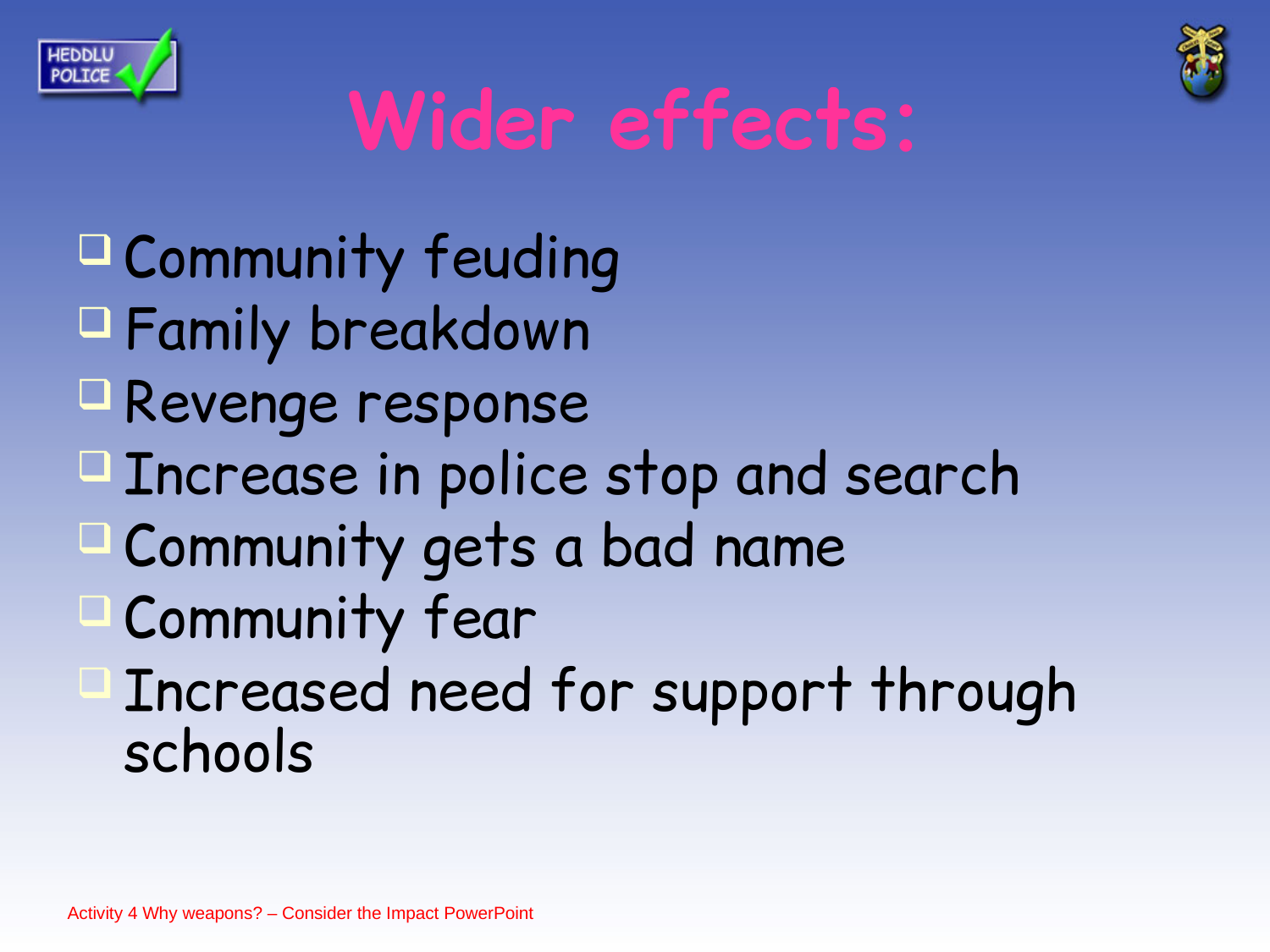

# Wider effects:
Community feuding
Family breakdown
Revenge response
Increase in police stop and search
Community gets a bad name
Community fear
Increased need for support through schools
Activity 4 Why weapons? – Consider the Impact PowerPoint